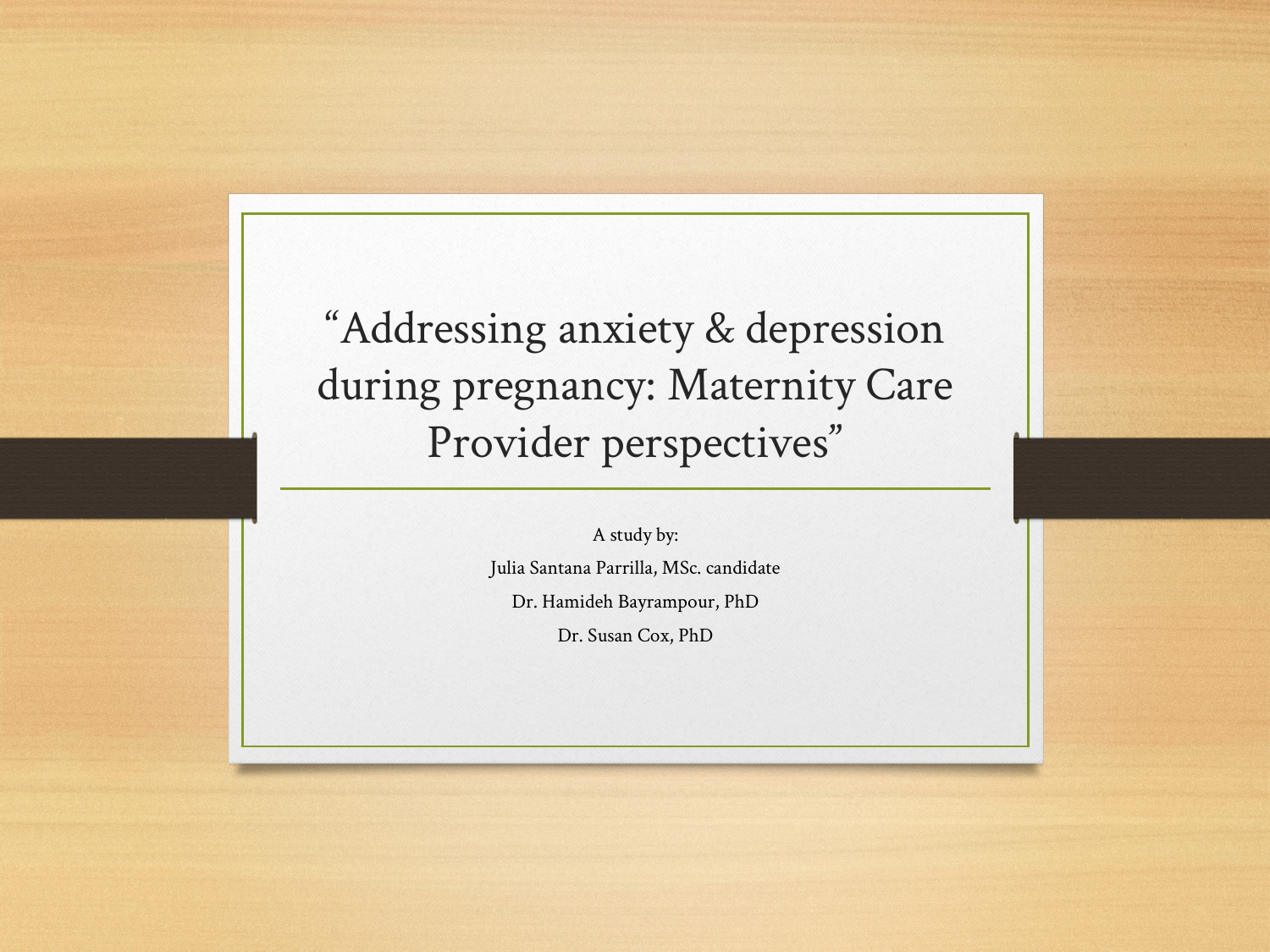

# “Addressing anxiety & depression during pregnancy: Maternity Care Provider perspectives”
A study by:
Julia Santana Parrilla, MSc. candidate
Dr. Hamideh Bayrampour, PhD
Dr. Susan Cox, PhD